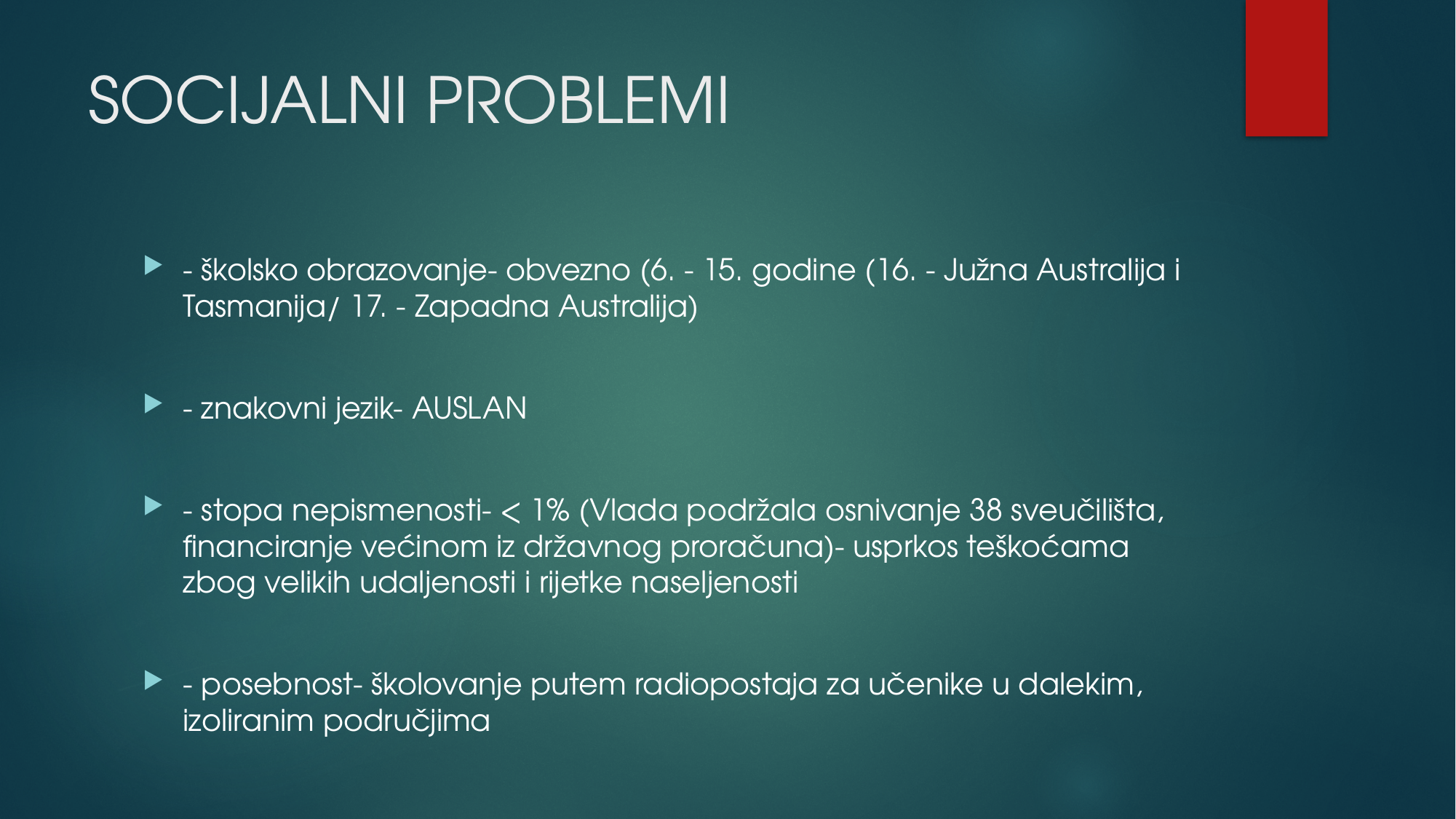

# SOCIJALNI PROBLEMI
- školsko obrazovanje- obvezno (6. - 15. godine (16. - Južna Australija i Tasmanija/ 17. - Zapadna Australija)

- znakovni jezik- AUSLAN

- stopa nepismenosti- < 1% (Vlada podržala osnivanje 38 sveučilišta, financiranje većinom iz državnog proračuna)- usprkos teškoćama zbog velikih udaljenosti i rijetke naseljenosti

- posebnost- školovanje putem radiopostaja za učenike u dalekim, izoliranim područjima